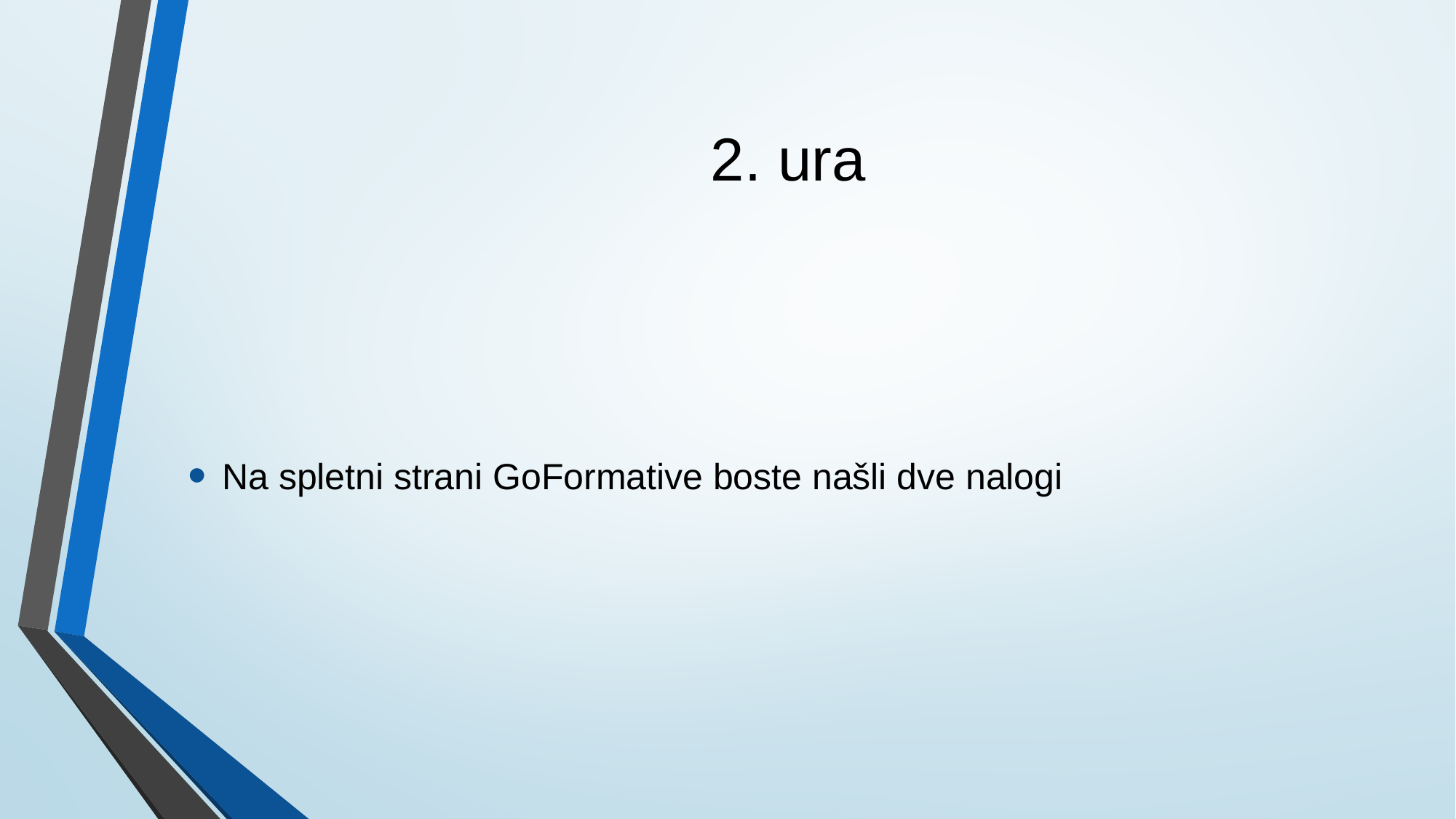

# 2. ura
Na spletni strani GoFormative boste našli dve nalogi